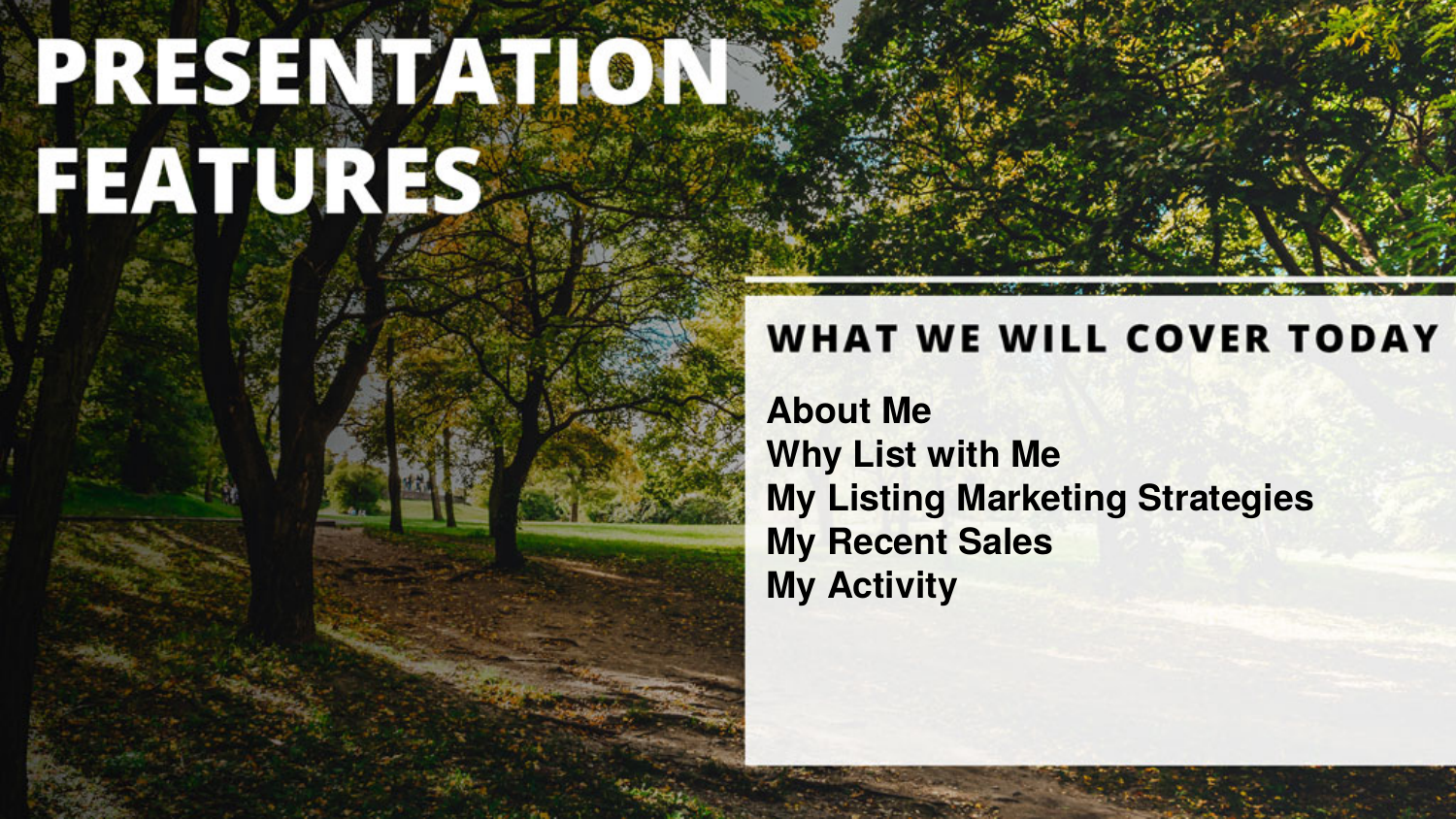

About Me
Why List with Me
My Listing Marketing Strategies
My Recent Sales
My Activity